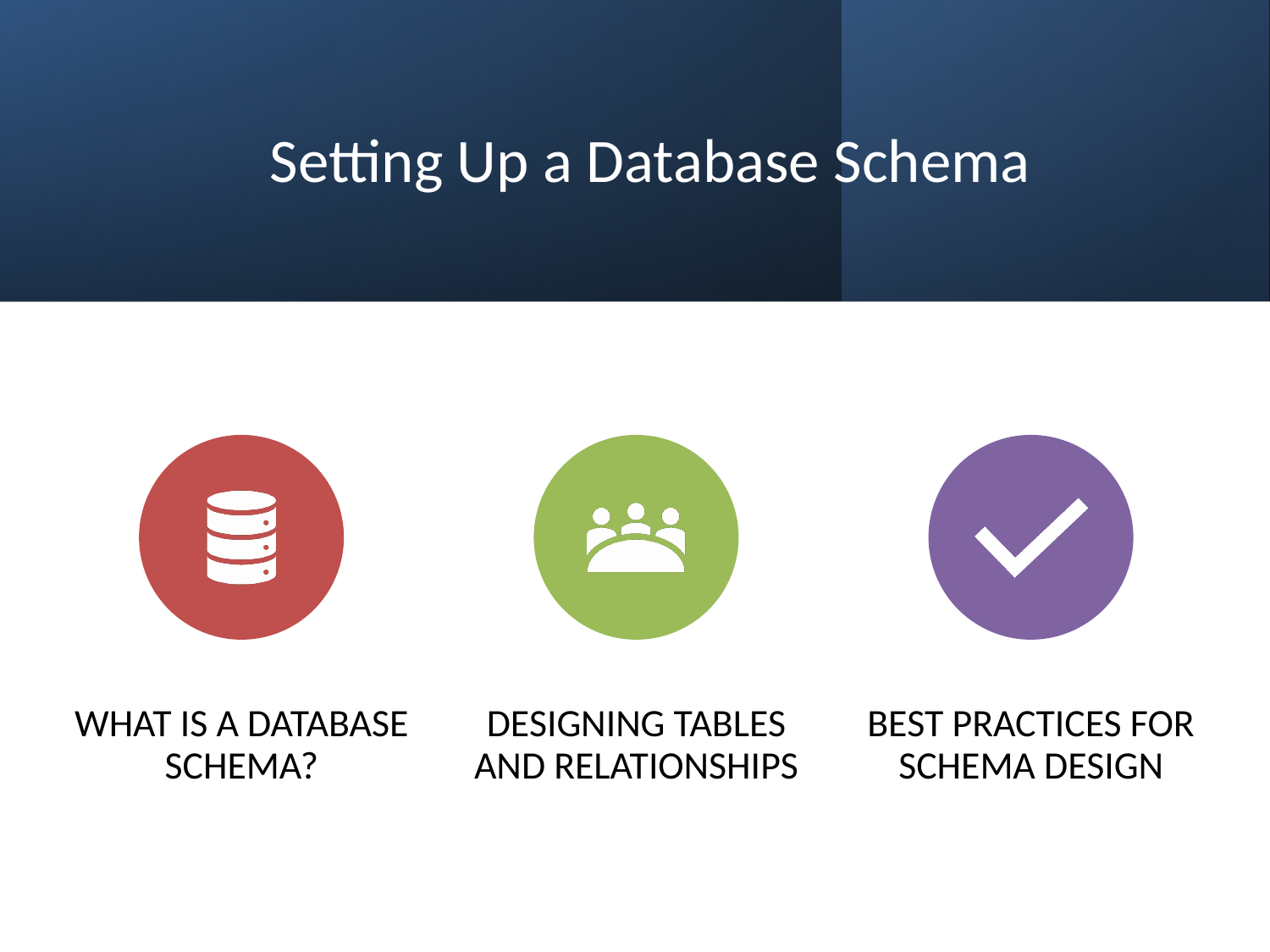

# Setting Up a Database Schema
What is a Database Schema?
Designing Tables and Relationships
Best Practices for Schema Design